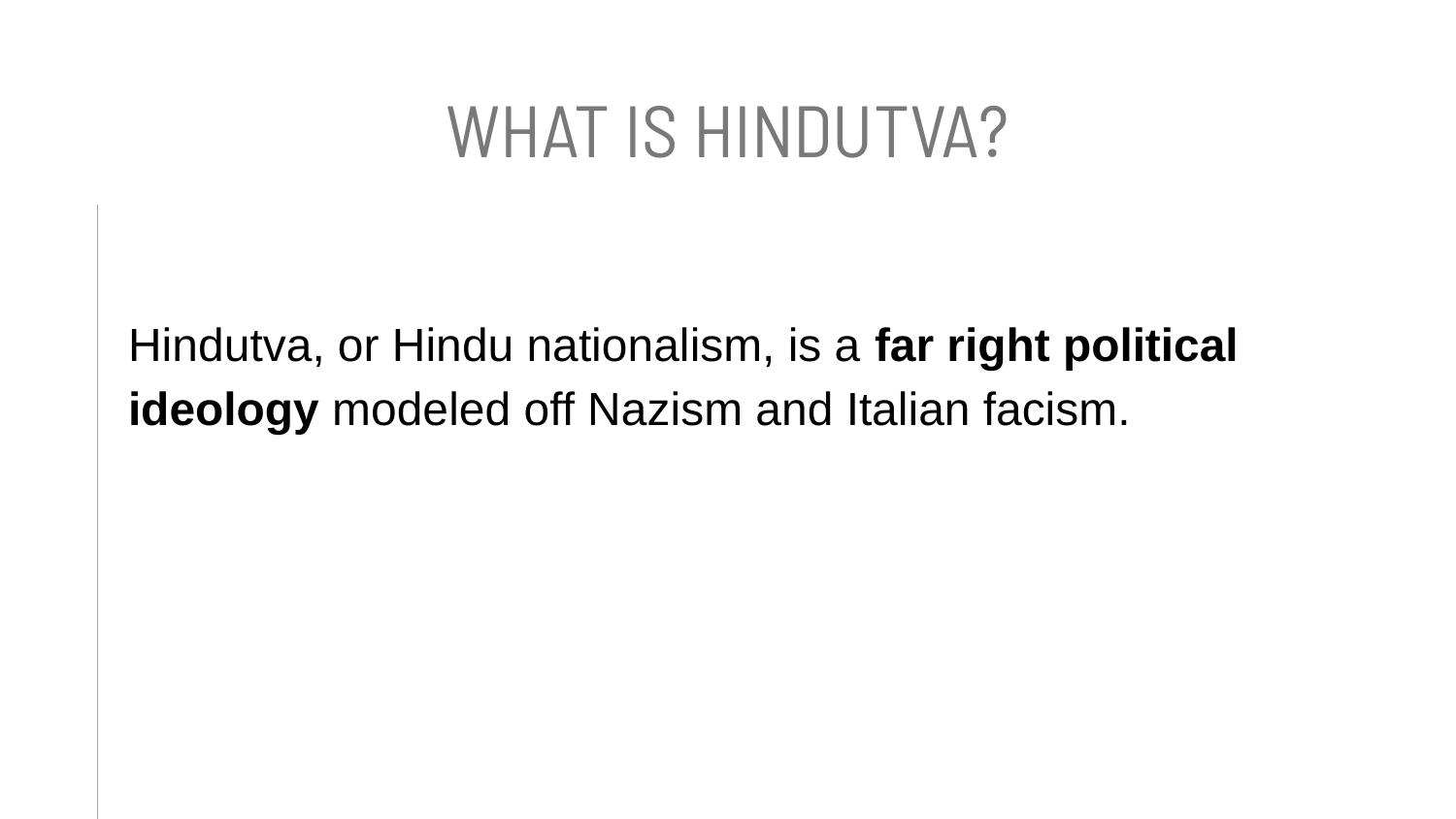

# WHAT IS HINDUTVA?
Hindutva, or Hindu nationalism, is a far right political ideology modeled off Nazism and Italian facism.